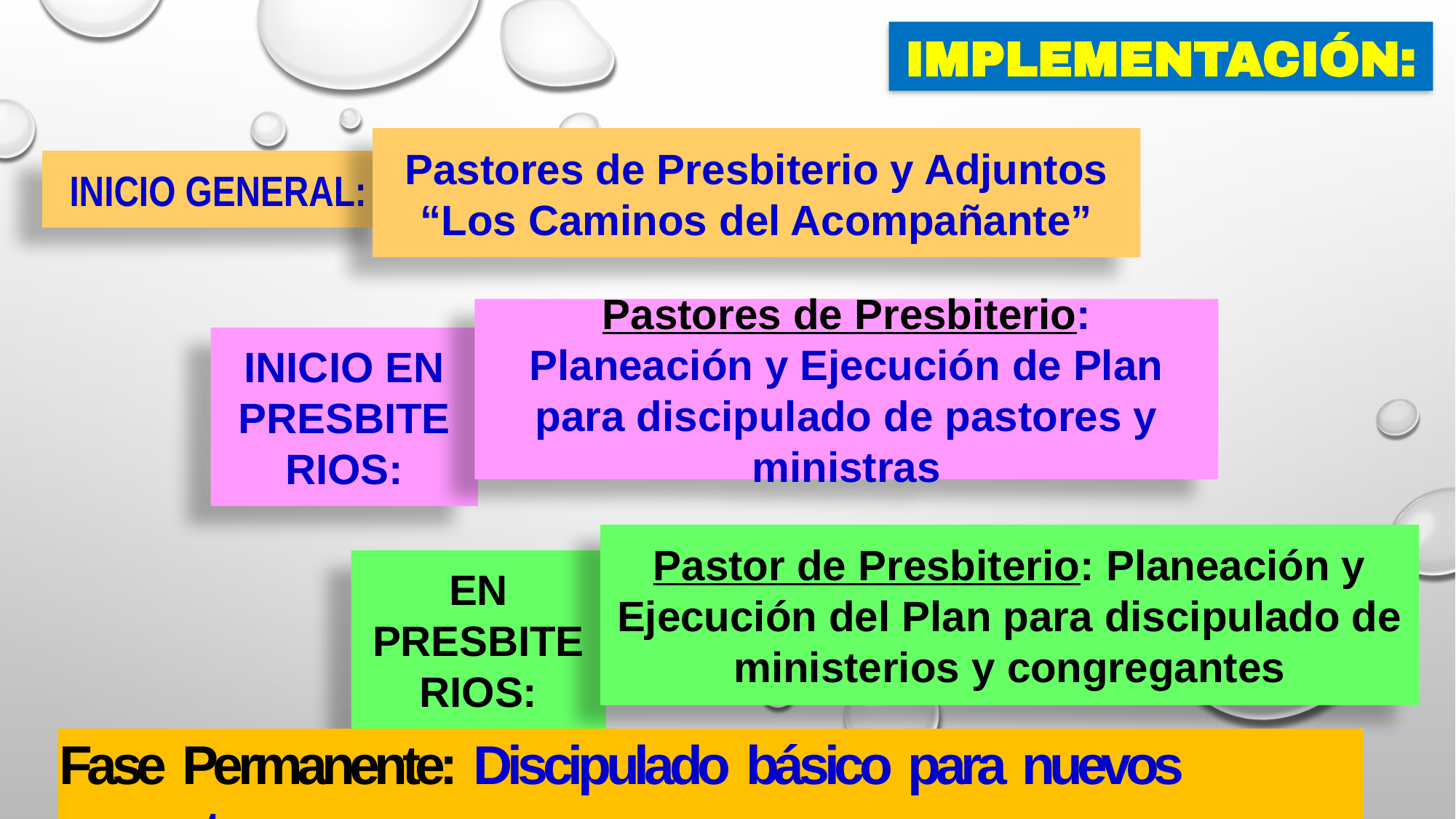

IMPLEMENTACIÓN:
Pastores de Presbiterio y Adjuntos
“Los Caminos del Acompañante”
INICIO GENERAL:
Pastores de Presbiterio: Planeación y Ejecución de Plan para discipulado de pastores y ministras
INICIO EN PRESBITERIOS:
Pastor de Presbiterio: Planeación y Ejecución del Plan para discipulado de ministerios y congregantes
EN PRESBITERIOS:
Fase Permanente: Discipulado básico para nuevos creyentes